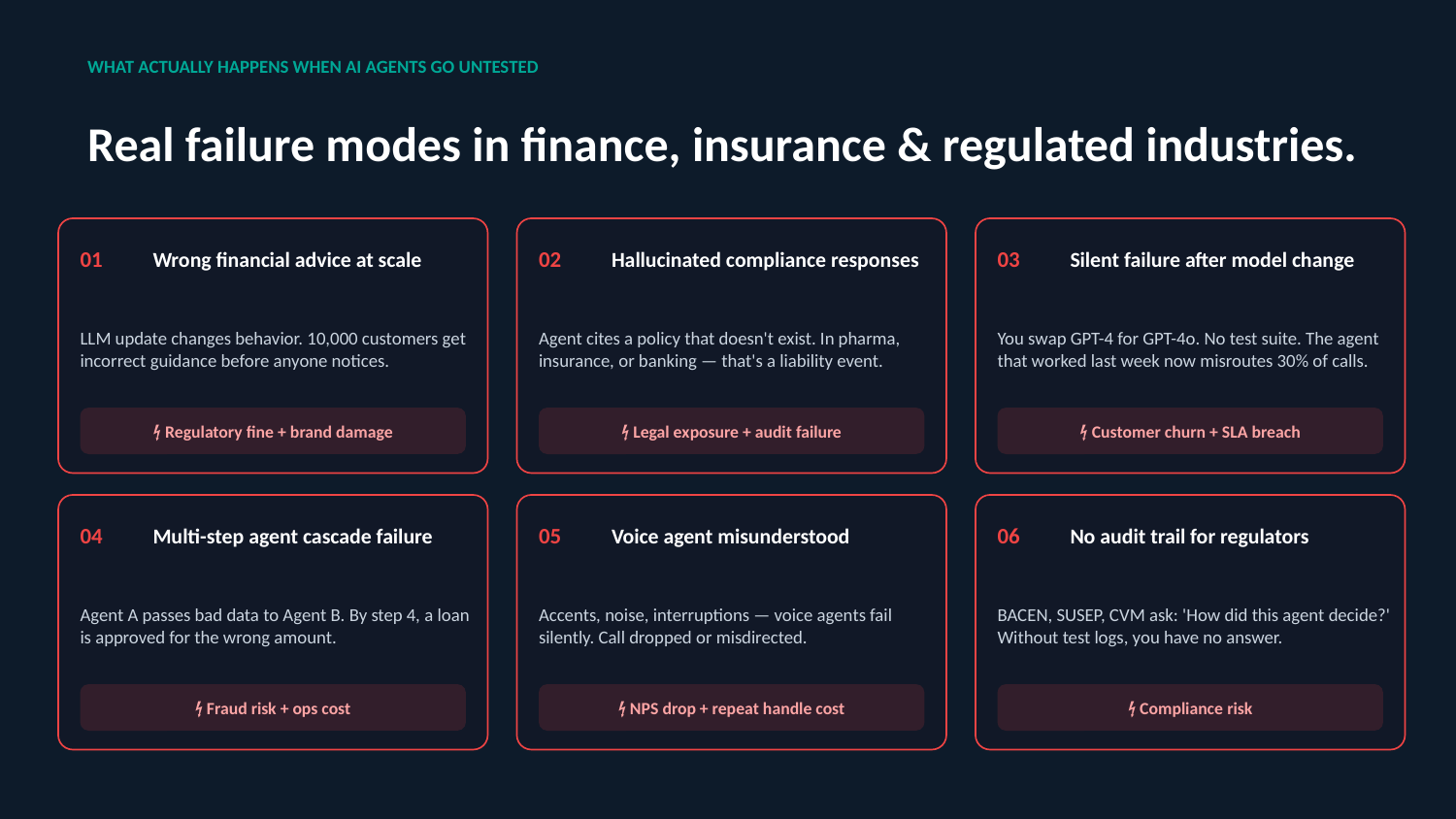

WHAT ACTUALLY HAPPENS WHEN AI AGENTS GO UNTESTED
Real failure modes in finance, insurance & regulated industries.

01
Wrong financial advice at scale
02
Hallucinated compliance responses
03
Silent failure after model change
LLM update changes behavior. 10,000 customers get incorrect guidance before anyone notices.
Agent cites a policy that doesn't exist. In pharma, insurance, or banking — that's a liability event.
You swap GPT-4 for GPT-4o. No test suite. The agent that worked last week now misroutes 30% of calls.

⚡ Regulatory fine + brand damage

⚡ Legal exposure + audit failure

⚡ Customer churn + SLA breach

04
Multi-step agent cascade failure
05
Voice agent misunderstood
06
No audit trail for regulators
Agent A passes bad data to Agent B. By step 4, a loan is approved for the wrong amount.
Accents, noise, interruptions — voice agents fail silently. Call dropped or misdirected.
BACEN, SUSEP, CVM ask: 'How did this agent decide?' Without test logs, you have no answer.

⚡ Fraud risk + ops cost

⚡ NPS drop + repeat handle cost

⚡ Compliance risk